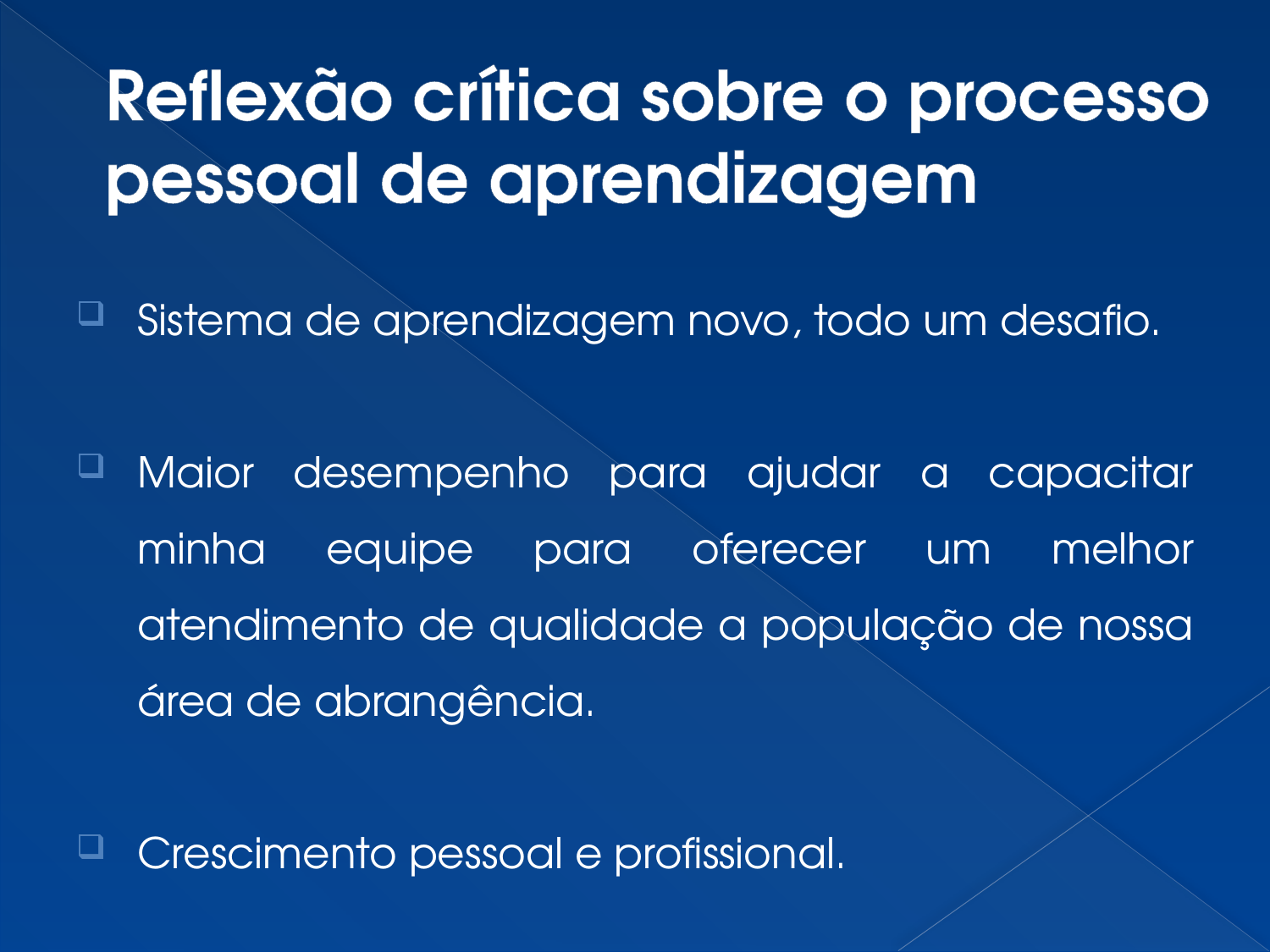

# Reflexão crítica sobre o processo pessoal de aprendizagem
Sistema de aprendizagem novo, todo um desafio.

Maior desempenho para ajudar a capacitar minha equipe para oferecer um melhor atendimento de qualidade a população de nossa área de abrangência.

Crescimento pessoal e profissional.